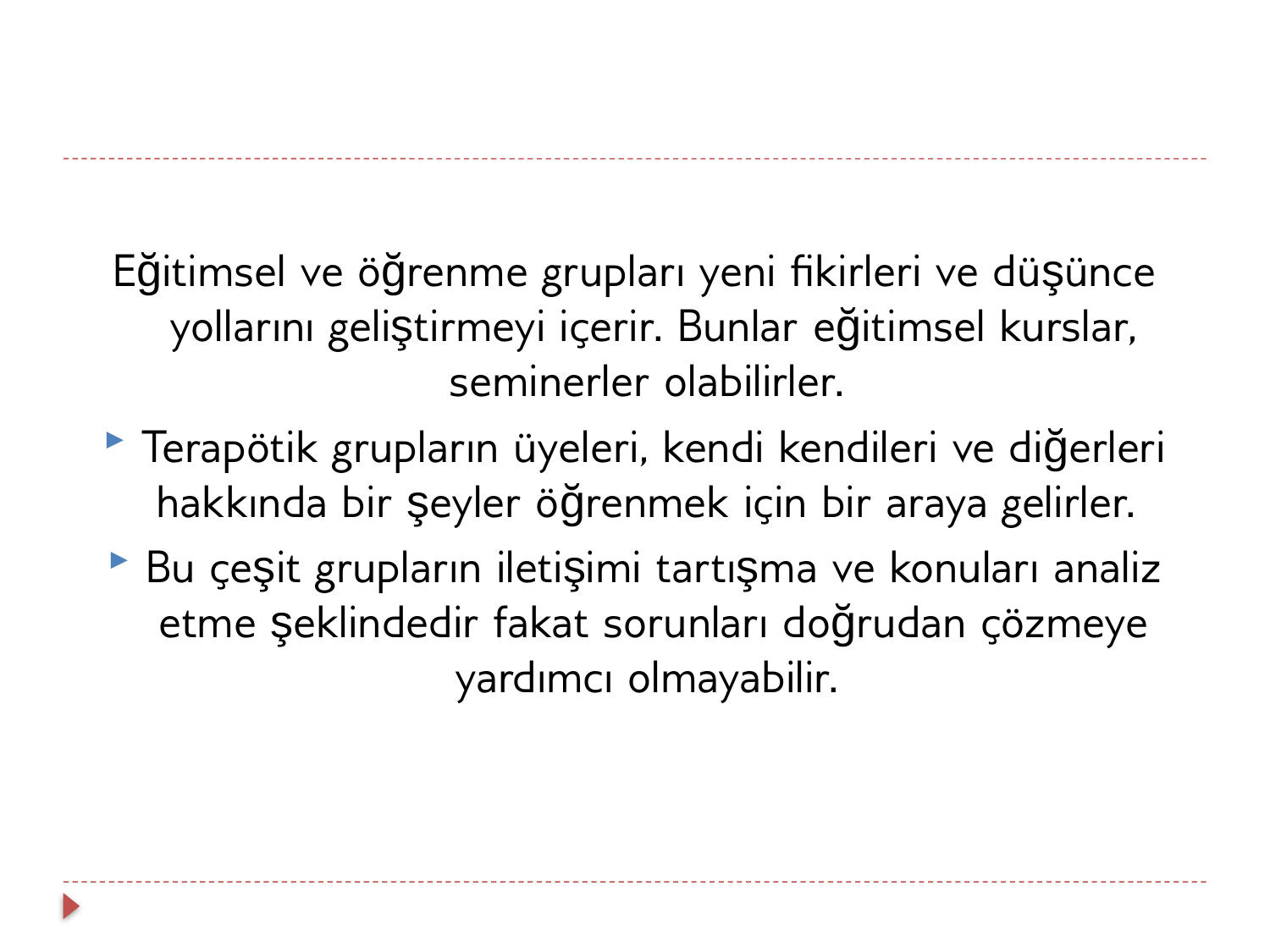

Eğitimsel ve öğrenme grupları yeni fikirleri ve düşünce yollarını geliştirmeyi içerir. Bunlar eğitimsel kurslar, seminerler olabilirler.
Terapötik grupların üyeleri, kendi kendileri ve diğerleri hakkında bir şeyler öğrenmek için bir araya gelirler.
Bu çeşit grupların iletişimi tartışma ve konuları analiz etme şeklindedir fakat sorunları doğrudan çözmeye yardımcı olmayabilir.